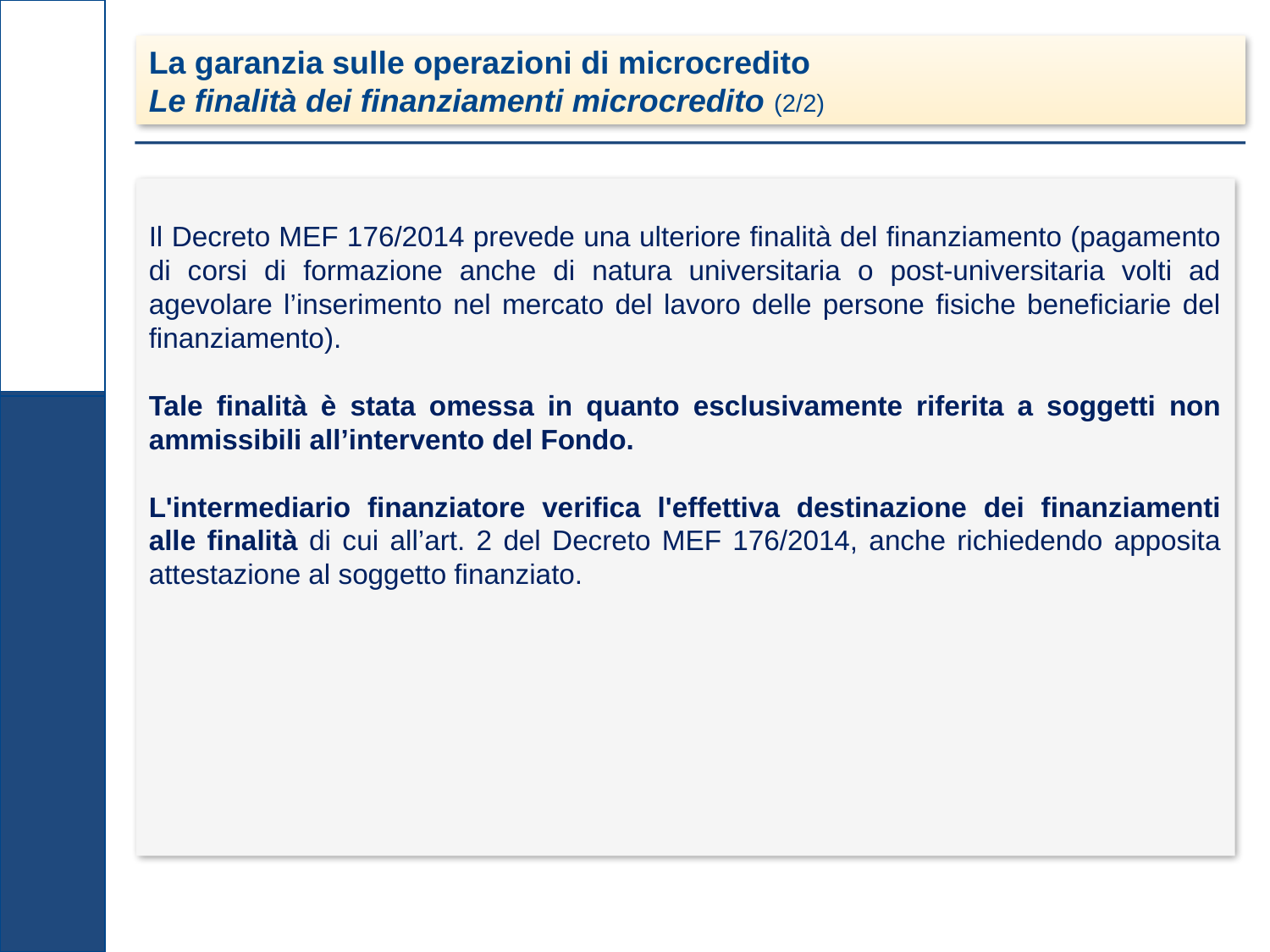

La garanzia sulle operazioni di microcredito
Le finalità dei finanziamenti microcredito (2/2)

Il Decreto MEF 176/2014 prevede una ulteriore finalità del finanziamento (pagamento di corsi di formazione anche di natura universitaria o post‐universitaria volti ad agevolare l’inserimento nel mercato del lavoro delle persone fisiche beneficiarie del finanziamento).

Tale finalità è stata omessa in quanto esclusivamente riferita a soggetti non ammissibili all’intervento del Fondo.

L'intermediario finanziatore verifica l'effettiva destinazione dei finanziamenti alle finalità di cui all’art. 2 del Decreto MEF 176/2014, anche richiedendo apposita attestazione al soggetto finanziato.